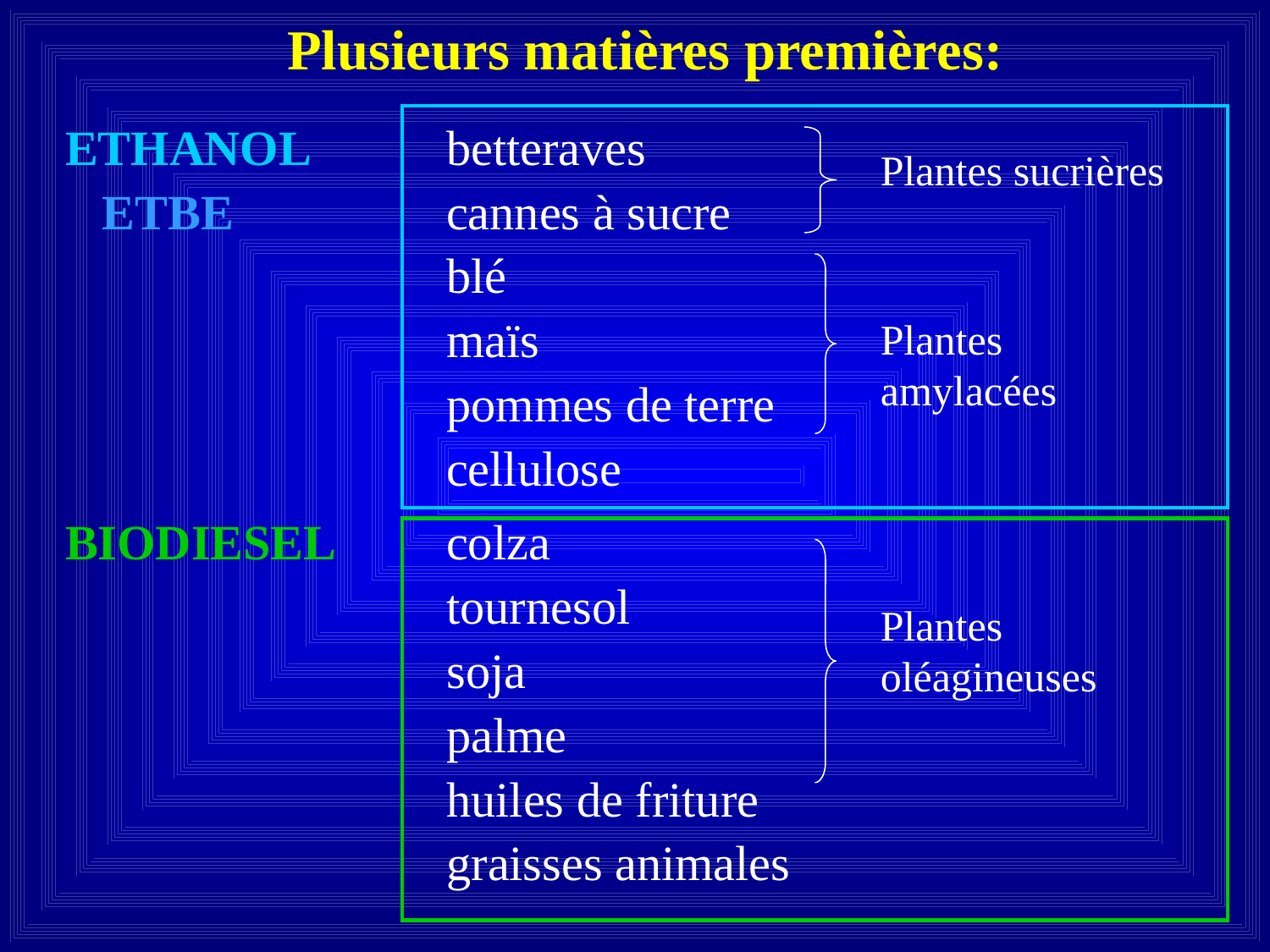

Plusieurs matières premières:

ETHANOL		betteraves
   ETBE		cannes à sucre
			blé
			maïs
			pommes de terre
			cellulose
BIODIESEL	colza
			tournesol
			soja
			palme
			huiles de friture
			graisses animales

Plantes sucrières

Plantes amylacées

Plantes oléagineuses